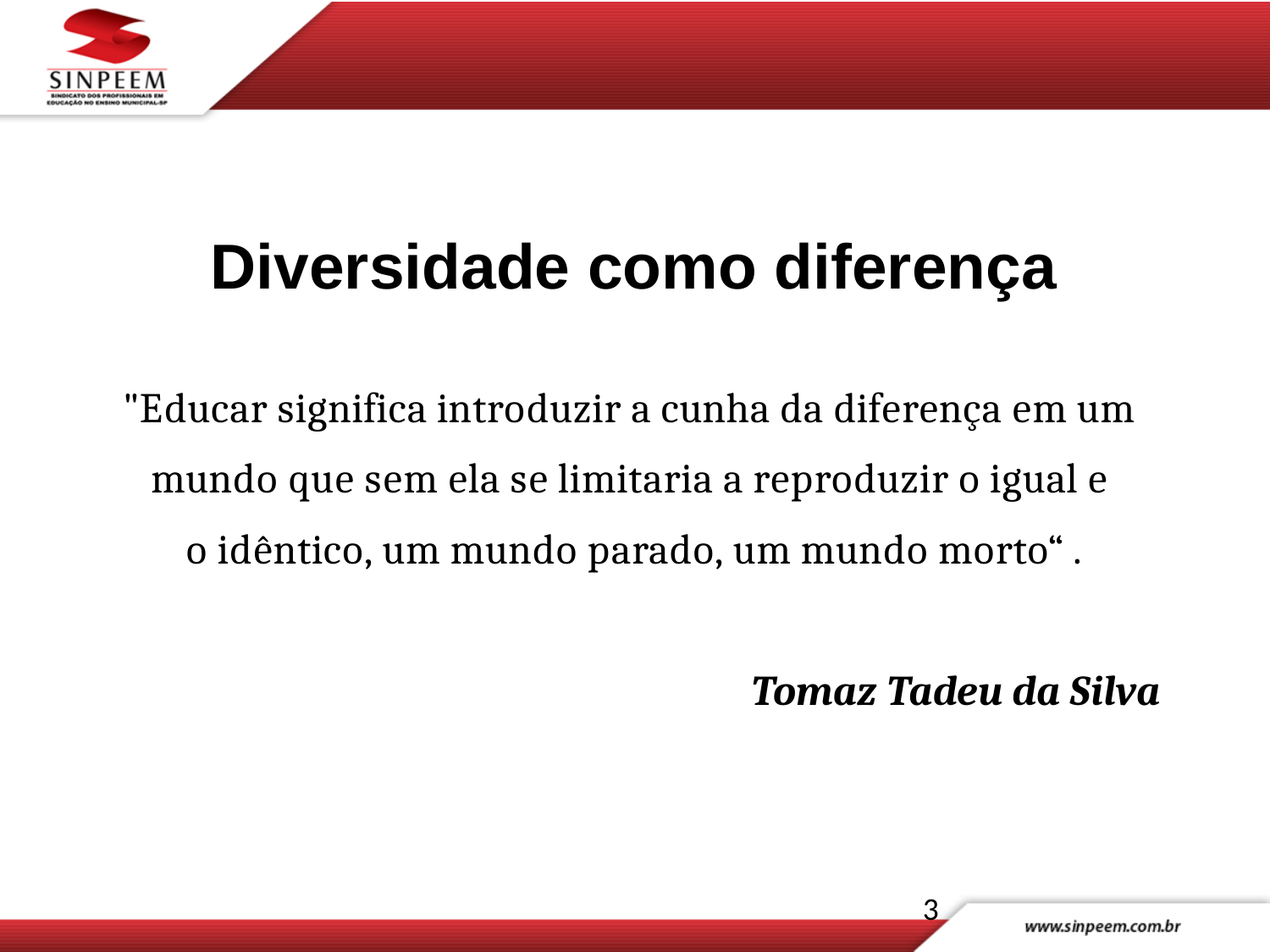

Diversidade como diferença
"Educar significa introduzir a cunha da diferença em um
mundo que sem ela se limitaria a reproduzir o igual e
o idêntico, um mundo parado, um mundo morto“ .

Tomaz Tadeu da Silva
3